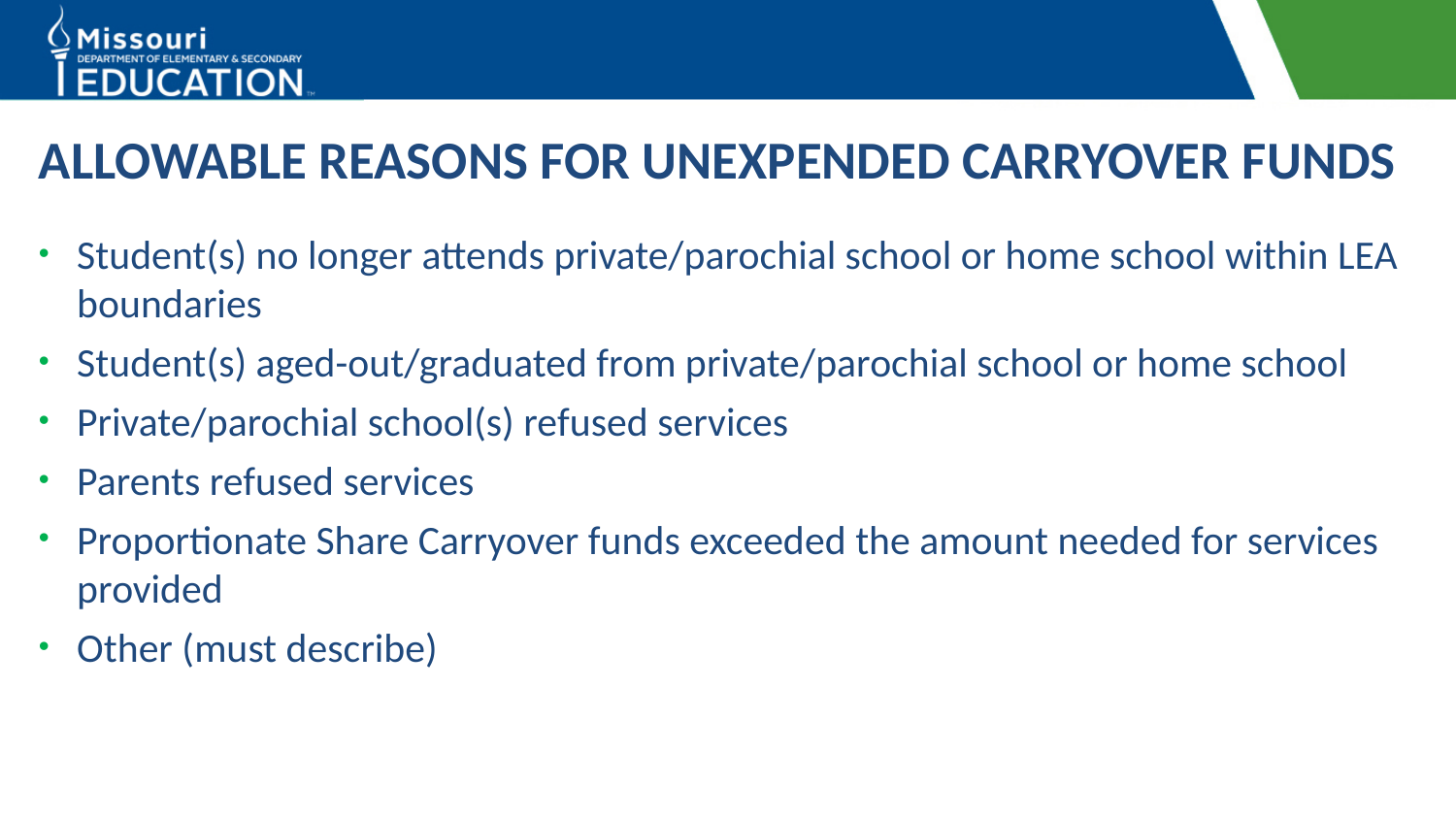

# ALLOWABLE REASONS FOR UNEXPENDED CARRYOVER FUNDS
Student(s) no longer attends private/parochial school or home school within LEA boundaries
Student(s) aged-out/graduated from private/parochial school or home school
Private/parochial school(s) refused services
Parents refused services
Proportionate Share Carryover funds exceeded the amount needed for services provided
Other (must describe)